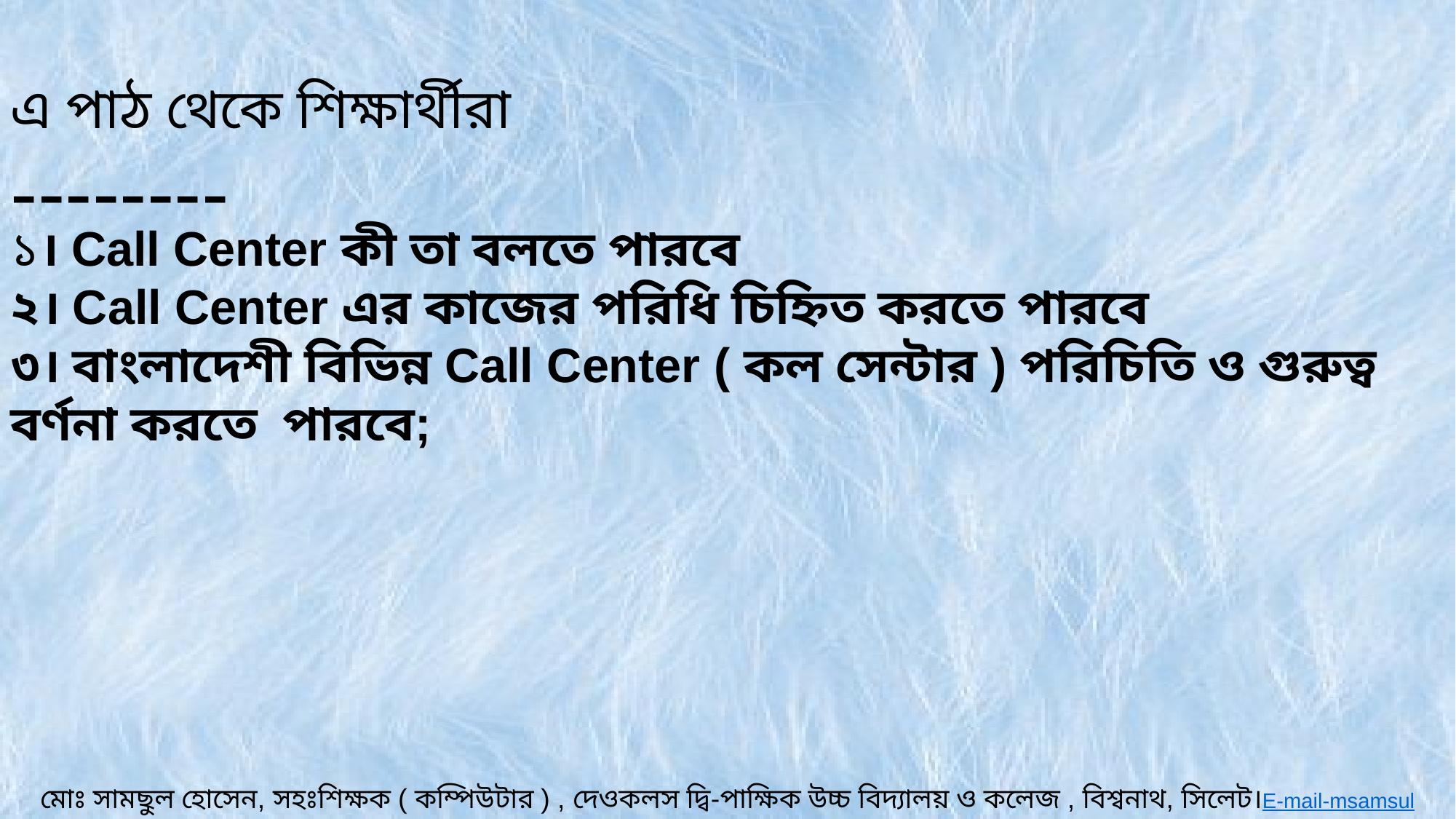

এ পাঠ থেকে শিক্ষার্থীরা --------
১। Call Center কী তা বলতে পারবে
২। Call Center এর কাজের পরিধি চিহ্নিত করতে পারবে
৩। বাংলাদেশী বিভিন্ন Call Center ( কল সেন্টার ) পরিচিতি ও গুরুত্ব বর্ণনা করতে  পারবে;